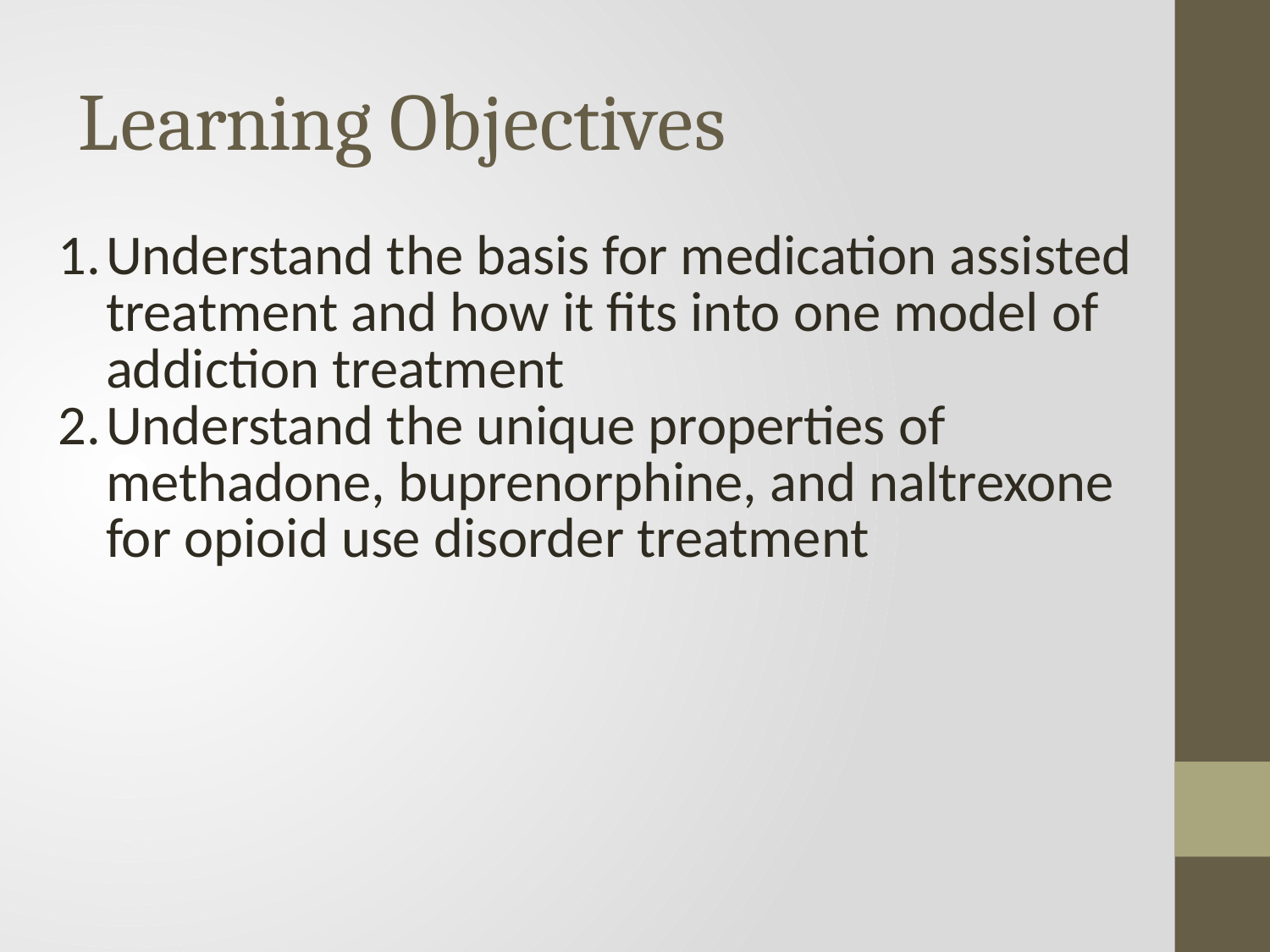

# Learning Objectives
| Understand the basis for medication assisted treatment and how it fits into one model of addiction treatment Understand the unique properties of methadone, buprenorphine, and naltrexone for opioid use disorder treatment |
| --- |